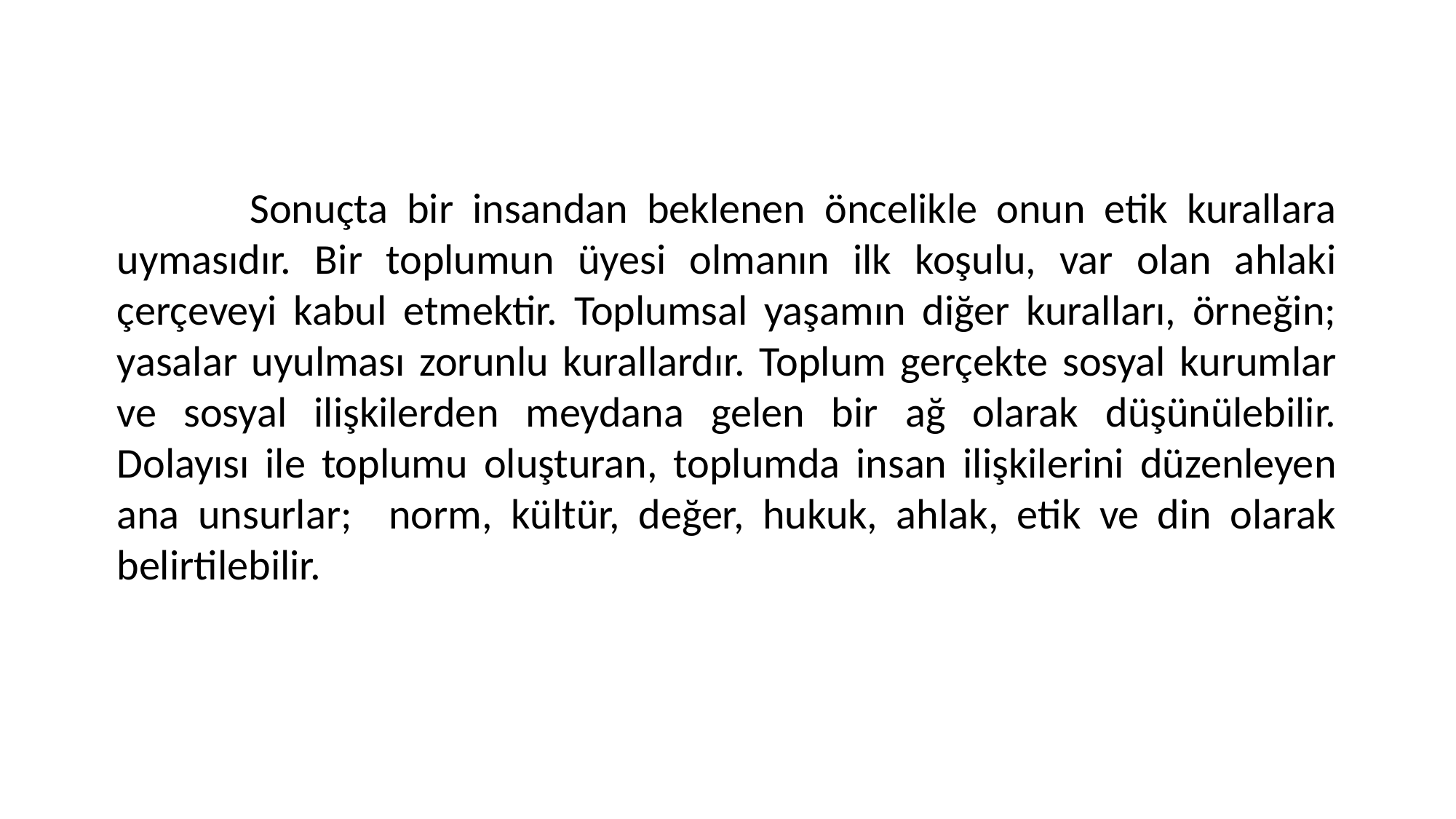

Sonuçta bir insandan beklenen öncelikle onun etik kurallara uymasıdır. Bir toplumun üyesi olmanın ilk koşulu, var olan ahlaki çerçeveyi kabul etmektir. Toplumsal yaşamın diğer kuralları, örneğin; yasalar uyulması zorunlu kurallardır. Toplum gerçekte sosyal kurumlar ve sosyal ilişkilerden meydana gelen bir ağ olarak düşünülebilir. Dolayısı ile toplumu oluşturan, toplumda insan ilişkilerini düzenleyen ana unsurlar;  norm, kültür, değer, hukuk, ahlak, etik ve din olarak belirtilebilir.